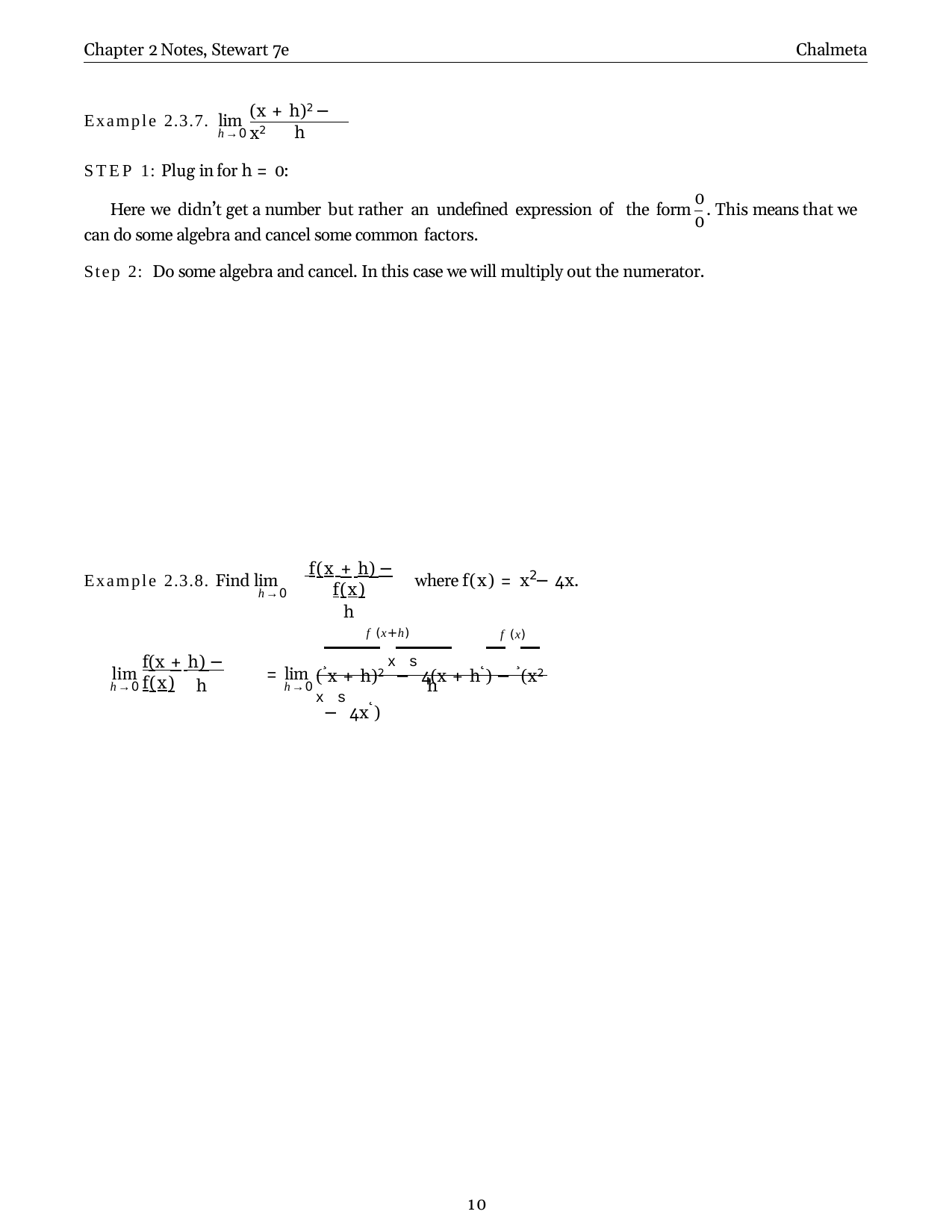

Chapter 2 Notes, Stewart 7e
Chalmeta

(x + h)2 − x2
Example 2.3.7. lim
h

h→0
STEP 1: Plug in for h = 0:
0
Here  we  didn’t get a number  but rather  an  undefined  expression  of   the form	. This means that we
0

can do some algebra and cancel some common factors.
Step 2: Do some algebra and cancel. In this case we will multiply out the numerator.
 f(x + h) − f(x)
h
2
Example 2.3.8. Find lim
where f(x) = x − 4x.

f (x)
h→0
f (x+h)

(¸x + h)2 x−s 4(x + h˛) − ¸(x2 x−s 4x˛)
f(x + h) − f(x)
= lim
lim
h
h

h→0
h→0
10